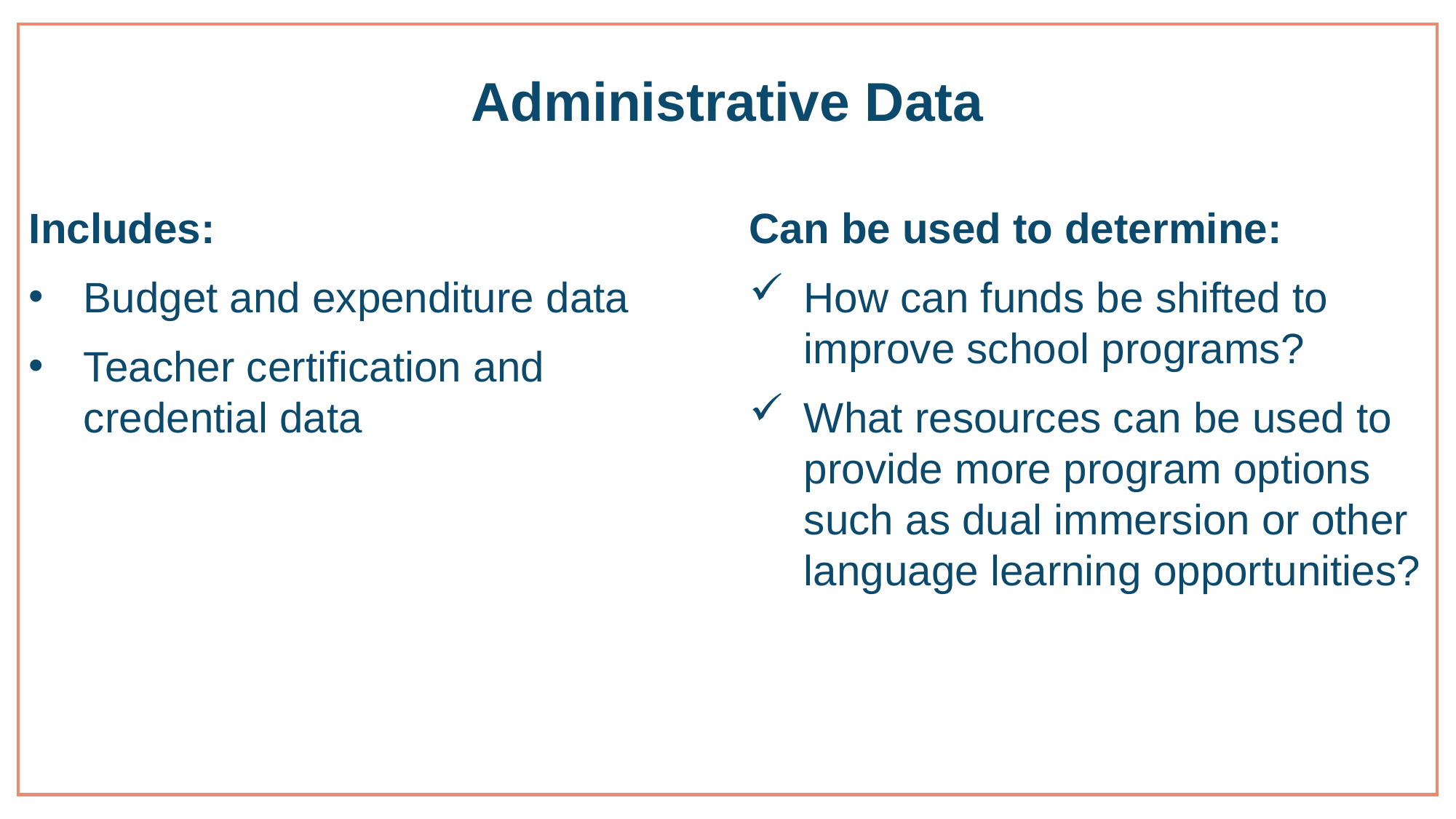

# Administrative Data
Can be used to determine:
How can funds be shifted to improve school programs?
What resources can be used to provide more program options such as dual immersion or other language learning opportunities?
Includes:
Budget and expenditure data
Teacher certification and credential data